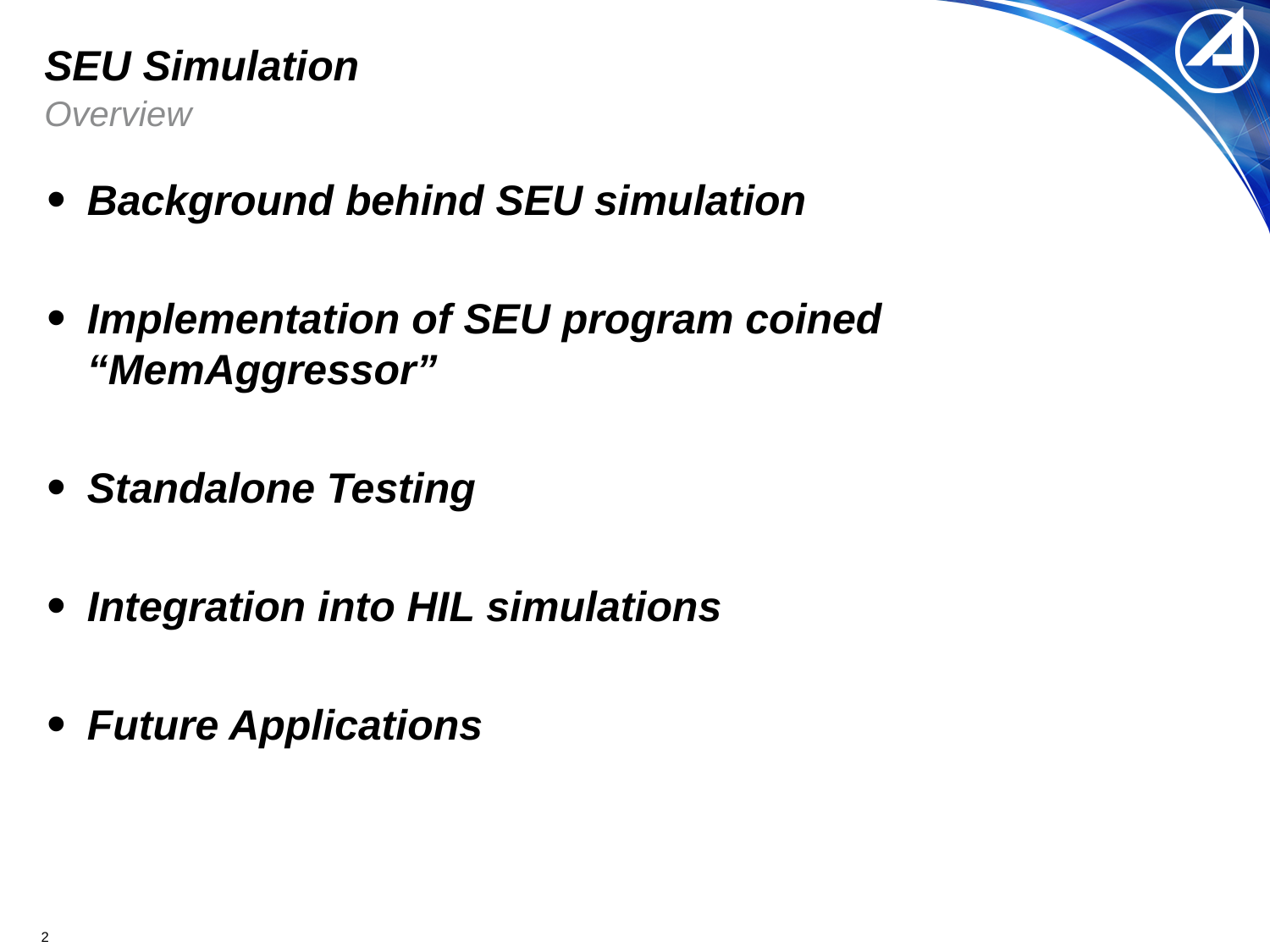

# SEU Simulation
Overview
Background behind SEU simulation

Implementation of SEU program coined “MemAggressor”

Standalone Testing

Integration into HIL simulations

Future Applications